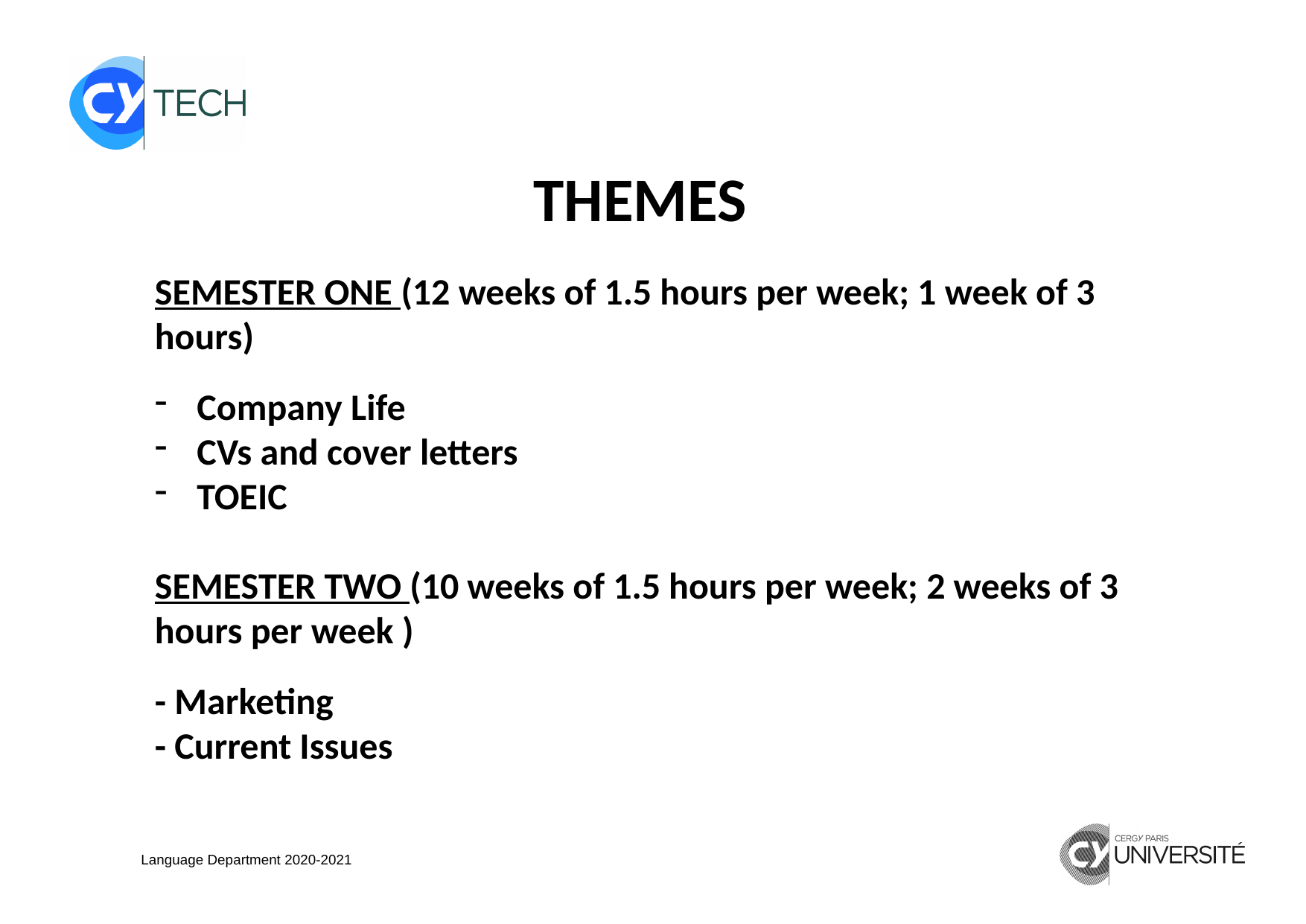

THEMES

SEMESTER ONE (12 weeks of 1.5 hours per week; 1 week of 3 hours)

Company Life
CVs and cover letters
TOEIC

SEMESTER TWO (10 weeks of 1.5 hours per week; 2 weeks of 3 hours per week )

- Marketing
- Current Issues

Language Department 2020-2021